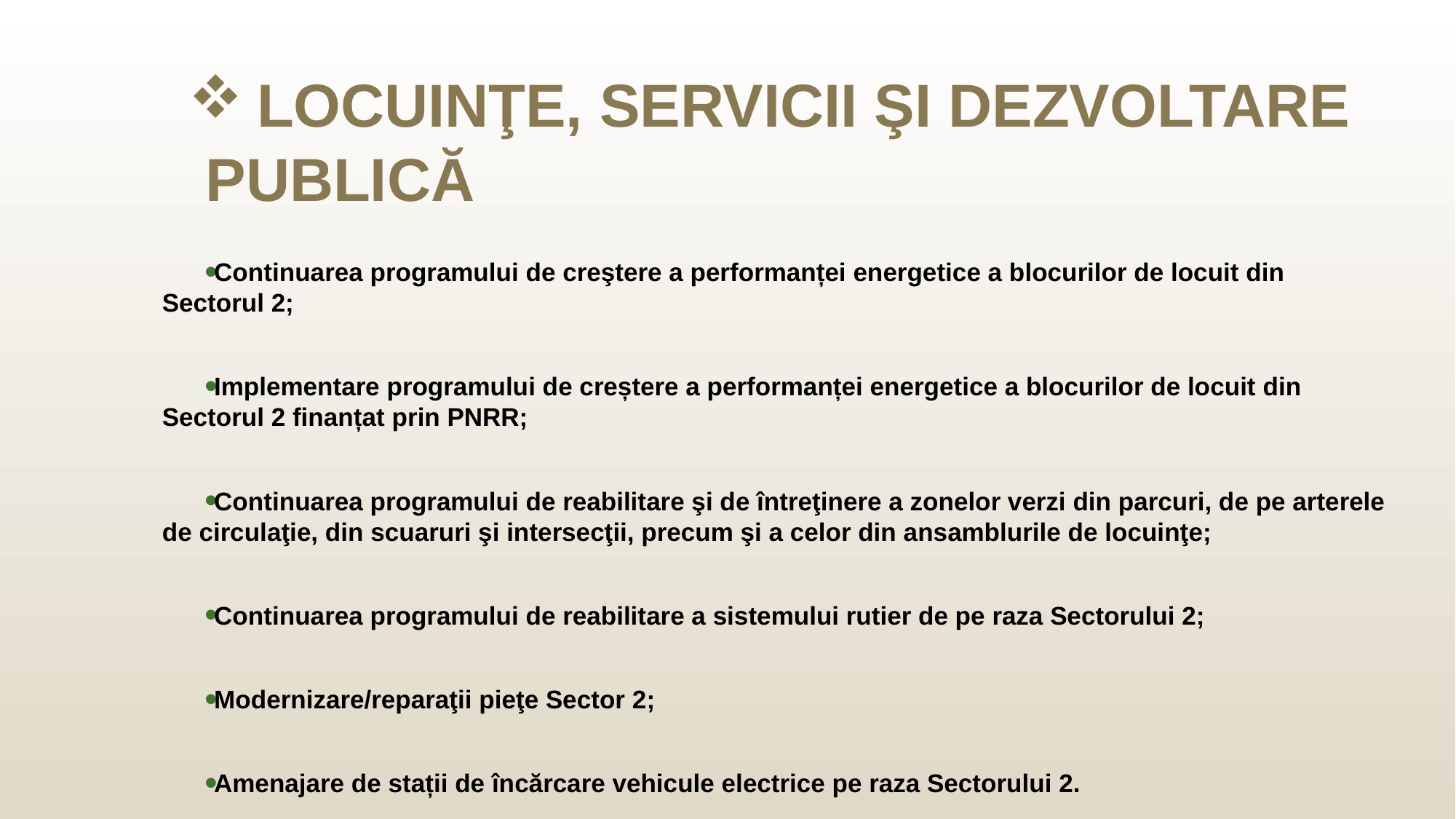

LOCUINŢE, SERVICII ŞI DEZVOLTARE
 PUBLICĂ
Continuarea programului de creştere a performanței energetice a blocurilor de locuit din Sectorul 2;

Implementare programului de creștere a performanței energetice a blocurilor de locuit din Sectorul 2 finanțat prin PNRR;

Continuarea programului de reabilitare şi de întreţinere a zonelor verzi din parcuri, de pe arterele de circulaţie, din scuaruri şi intersecţii, precum şi a celor din ansamblurile de locuinţe;

Continuarea programului de reabilitare a sistemului rutier de pe raza Sectorului 2;

Modernizare/reparaţii pieţe Sector 2;

Amenajare de stații de încărcare vehicule electrice pe raza Sectorului 2.